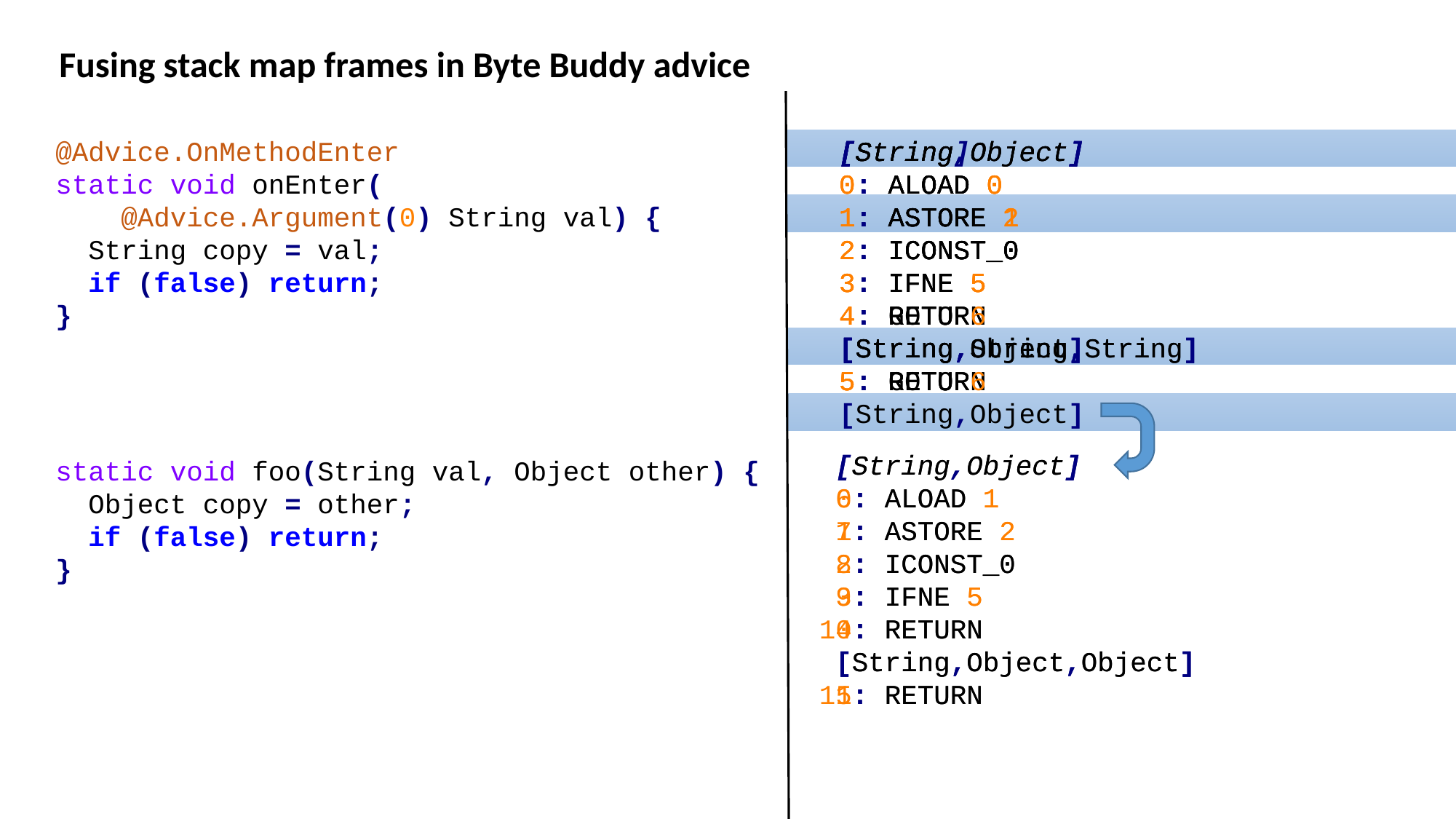

Fusing stack map frames in Byte Buddy advice
@Advice.OnMethodEnter
static void onEnter(
    @Advice.Argument(0) String val) {
  String copy = val;
  if (false) return;
}
[String]
0: ALOAD 0
1: ASTORE 1
2: ICONST_0
3: IFNE 5
4: RETURN
[String,String]
5: RETURN

[String,Object]
0: ALOAD 0
1: ASTORE 1
2: ICONST_0
3: IFNE 5
4: RETURN
[String,String]
5: RETURN
[String,Object]
0: ALOAD 0
1: ASTORE 2
2: ICONST_0
3: IFNE 5
4: RETURN
[String,Object,String]
5: RETURN
[String,Object]
0: ALOAD 0
1: ASTORE 2
2: ICONST_0
3: IFNE 5
4: GOTO 6
[String,Object,String]
5: GOTO 6
[String,Object]

 [String,Object]
 0: ALOAD 1
 1: ASTORE 2
 2: ICONST_0
 3: IFNE 5
 4: RETURN
 [String,Object,Object]
 5: RETURN
 [String,Object]
 6: ALOAD 1
 7: ASTORE 2
 8: ICONST_0
 9: IFNE 5
10: RETURN
 [String,Object,Object]
11: RETURN
static void foo(String val, Object other) {
  Object copy = other;
  if (false) return;
}